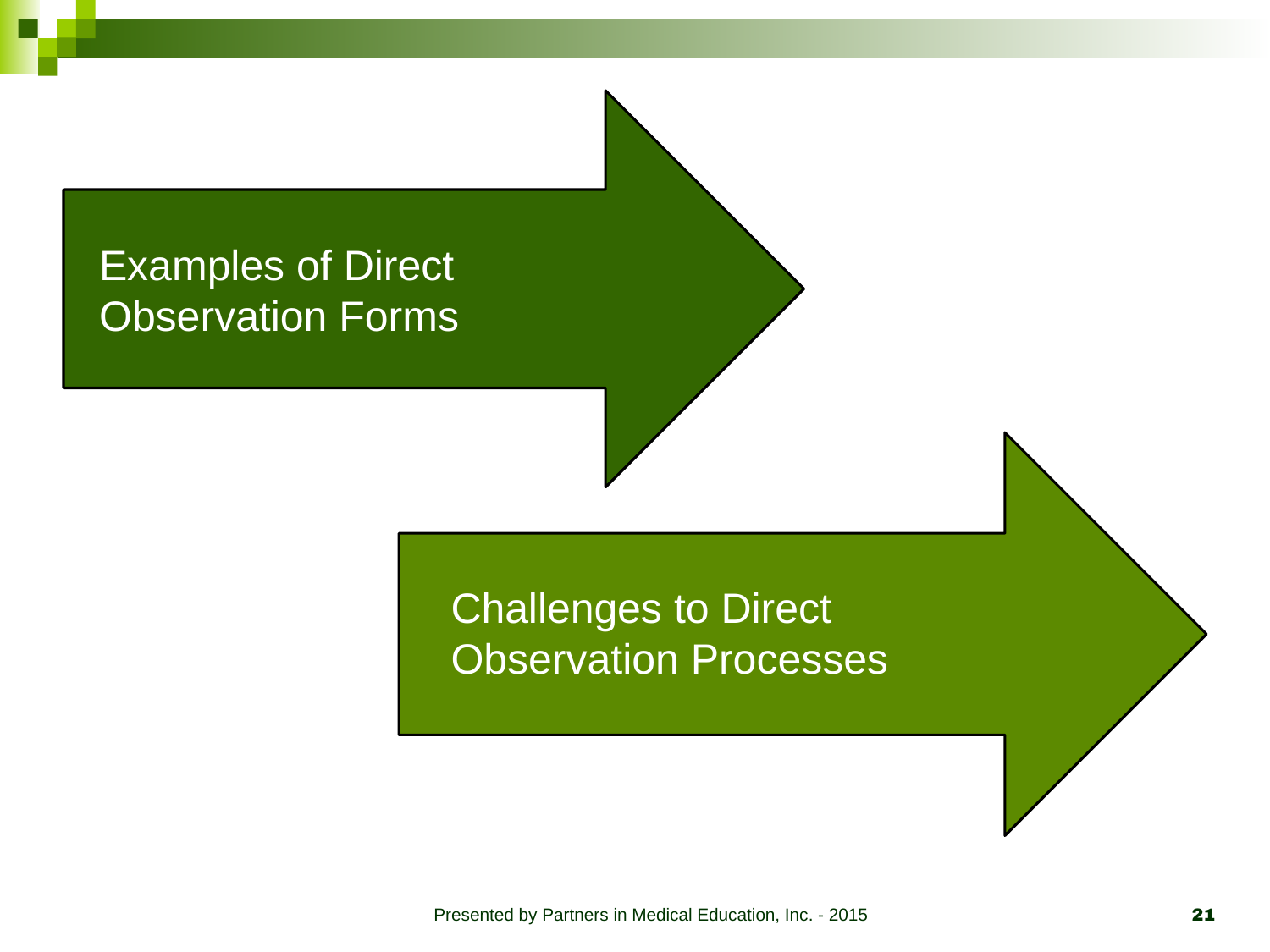

Examples of Direct Observation Forms

Challenges to Direct Observation Processes
Presented by Partners in Medical Education, Inc. - 2015
21